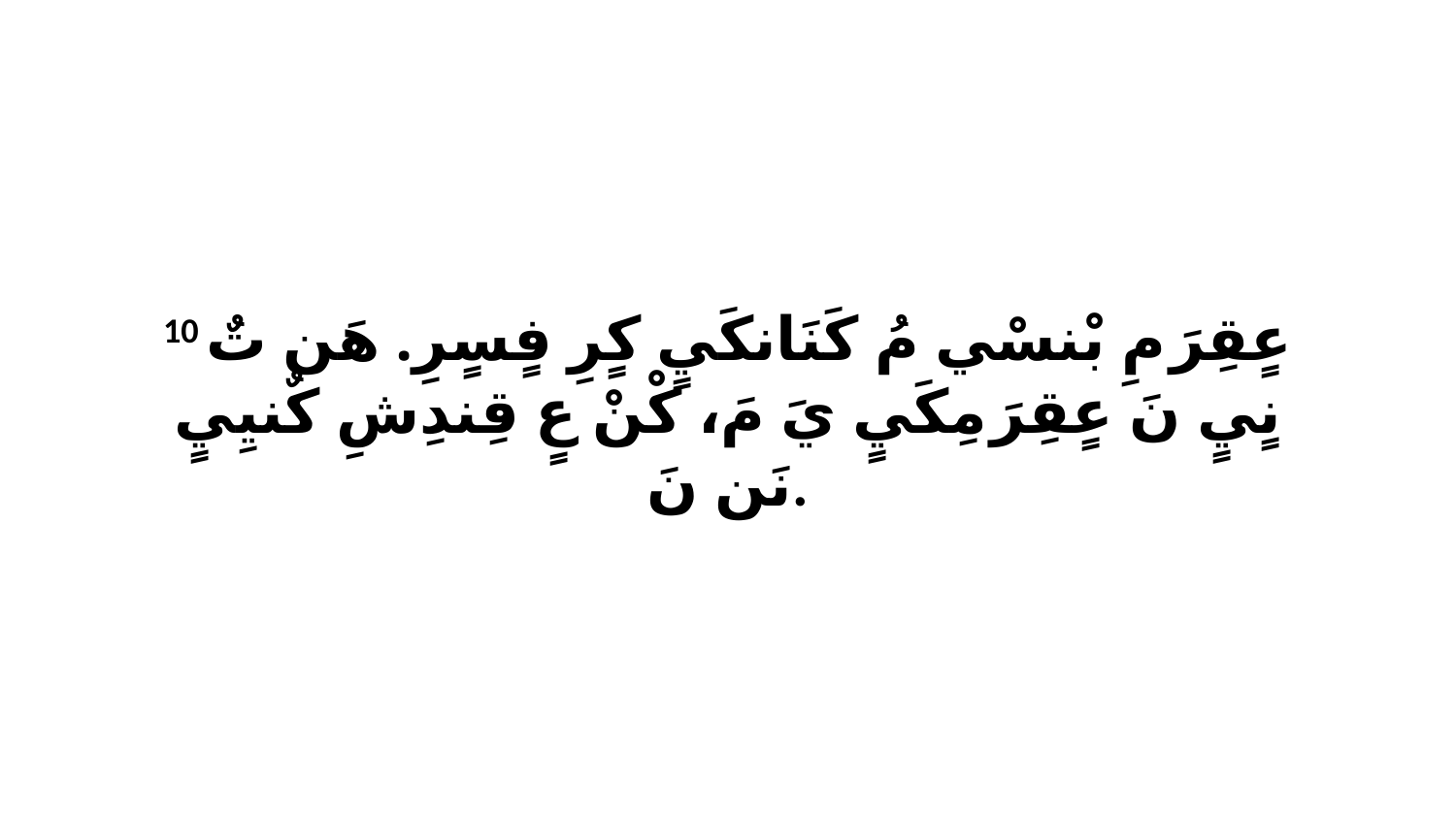

10 عٍقِرَ مِ بْنسْي مُ كَنَانكَيٍ كٍرِ فٍسٍرِ. هَن تٌ نٍيٍ نَ عٍقِرَ مِكَيٍ يَ مَ، كْنْ عٍ قِندِشِ كٌنيِيٍ نَن نَ.